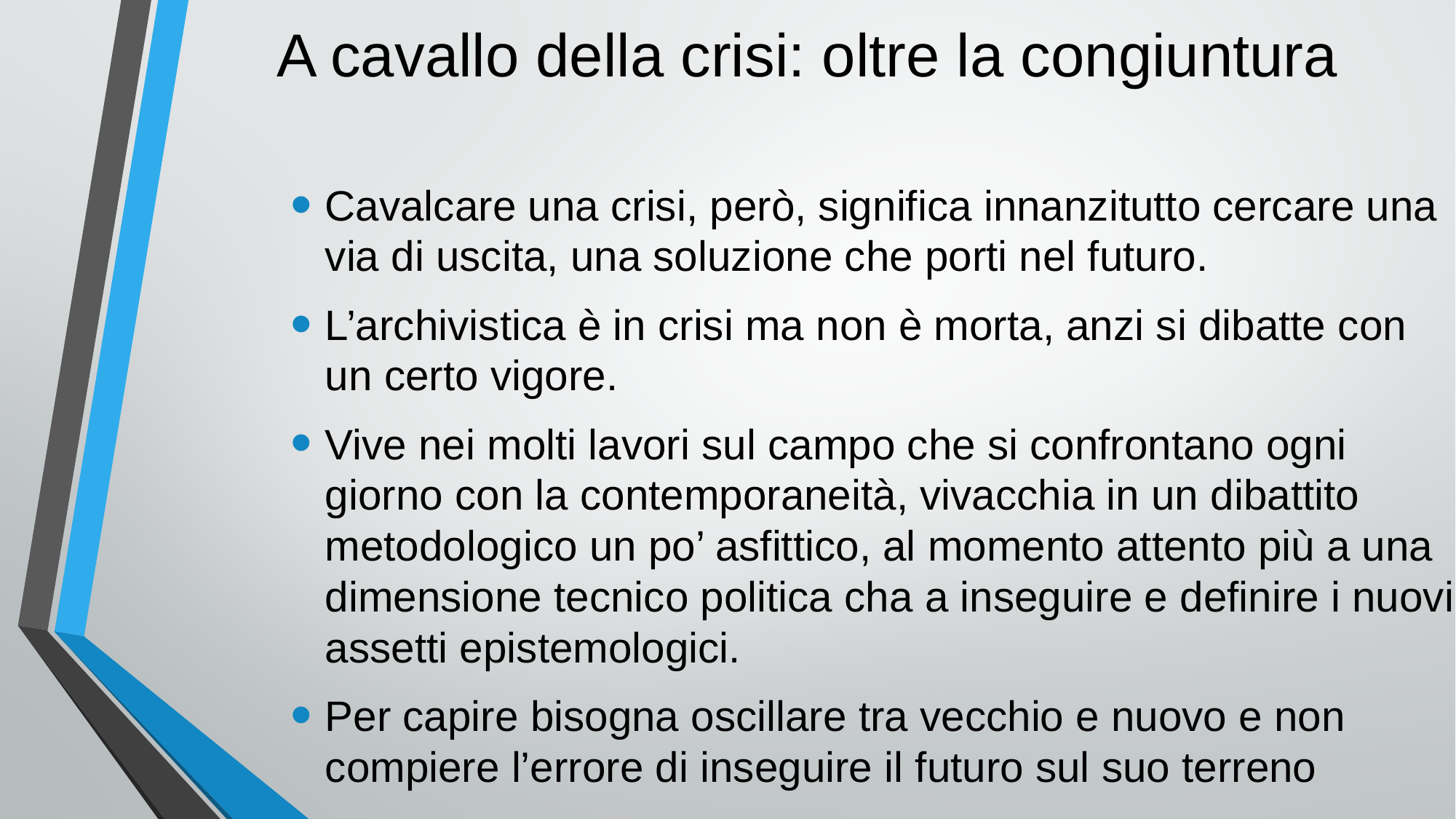

# A cavallo della crisi: oltre la congiuntura
Cavalcare una crisi, però, significa innanzitutto cercare una via di uscita, una soluzione che porti nel futuro.
L’archivistica è in crisi ma non è morta, anzi si dibatte con un certo vigore.
Vive nei molti lavori sul campo che si confrontano ogni giorno con la contemporaneità, vivacchia in un dibattito metodologico un po’ asfittico, al momento attento più a una dimensione tecnico politica cha a inseguire e definire i nuovi assetti epistemologici.
Per capire bisogna oscillare tra vecchio e nuovo e non compiere l’errore di inseguire il futuro sul suo terreno